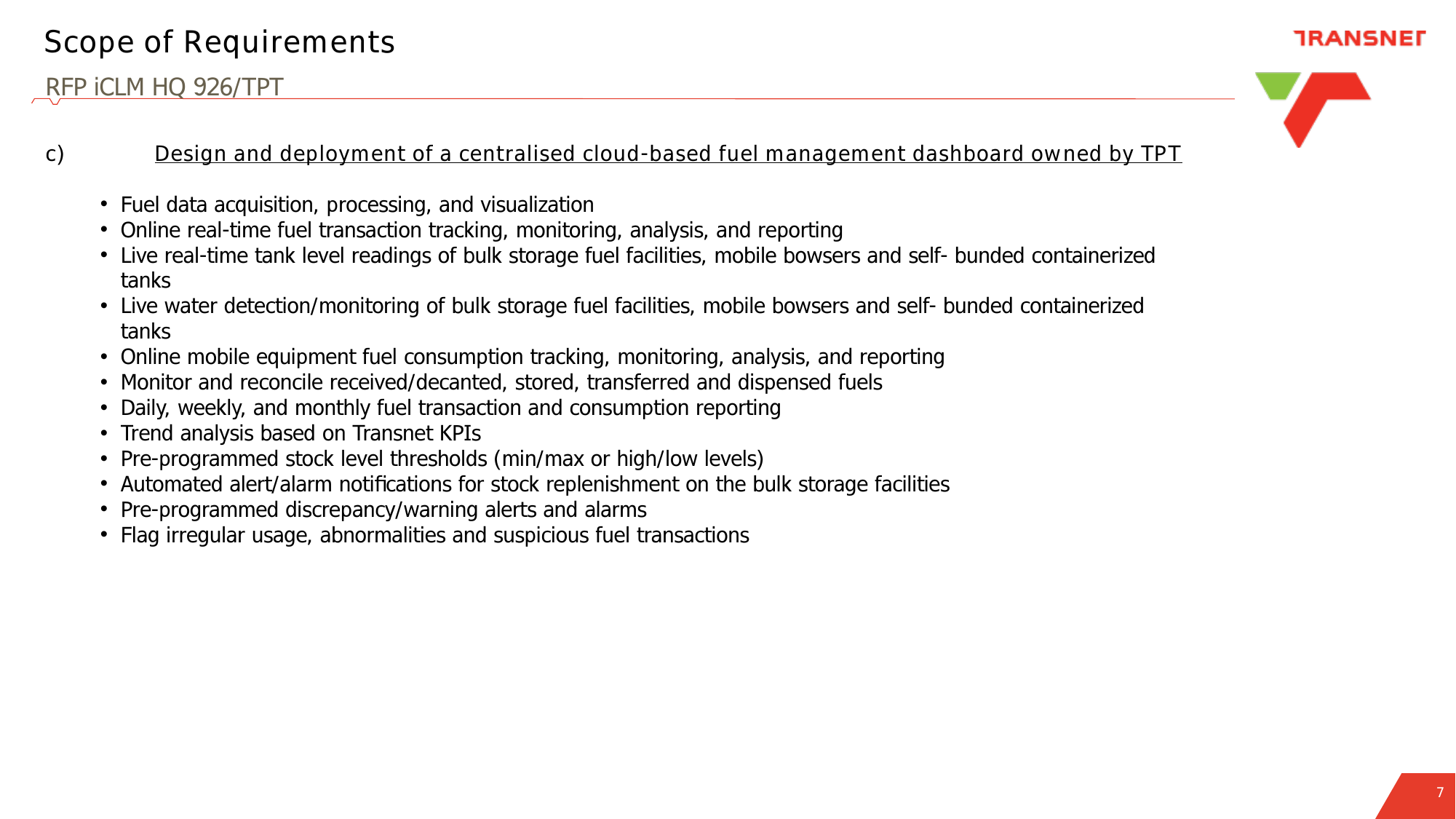

# Scope of Requirements
RFP iCLM HQ 926/TPT

c) 	Design and deployment of a centralised cloud-based fuel management dashboard owned by TPT

Fuel data acquisition, processing, and visualization
Online real-time fuel transaction tracking, monitoring, analysis, and reporting
Live real-time tank level readings of bulk storage fuel facilities, mobile bowsers and self- bunded containerized tanks
Live water detection/monitoring of bulk storage fuel facilities, mobile bowsers and self- bunded containerized tanks
Online mobile equipment fuel consumption tracking, monitoring, analysis, and reporting
Monitor and reconcile received/decanted, stored, transferred and dispensed fuels
Daily, weekly, and monthly fuel transaction and consumption reporting
Trend analysis based on Transnet KPIs
Pre-programmed stock level thresholds (min/max or high/low levels)
Automated alert/alarm notifications for stock replenishment on the bulk storage facilities
Pre-programmed discrepancy/warning alerts and alarms
Flag irregular usage, abnormalities and suspicious fuel transactions